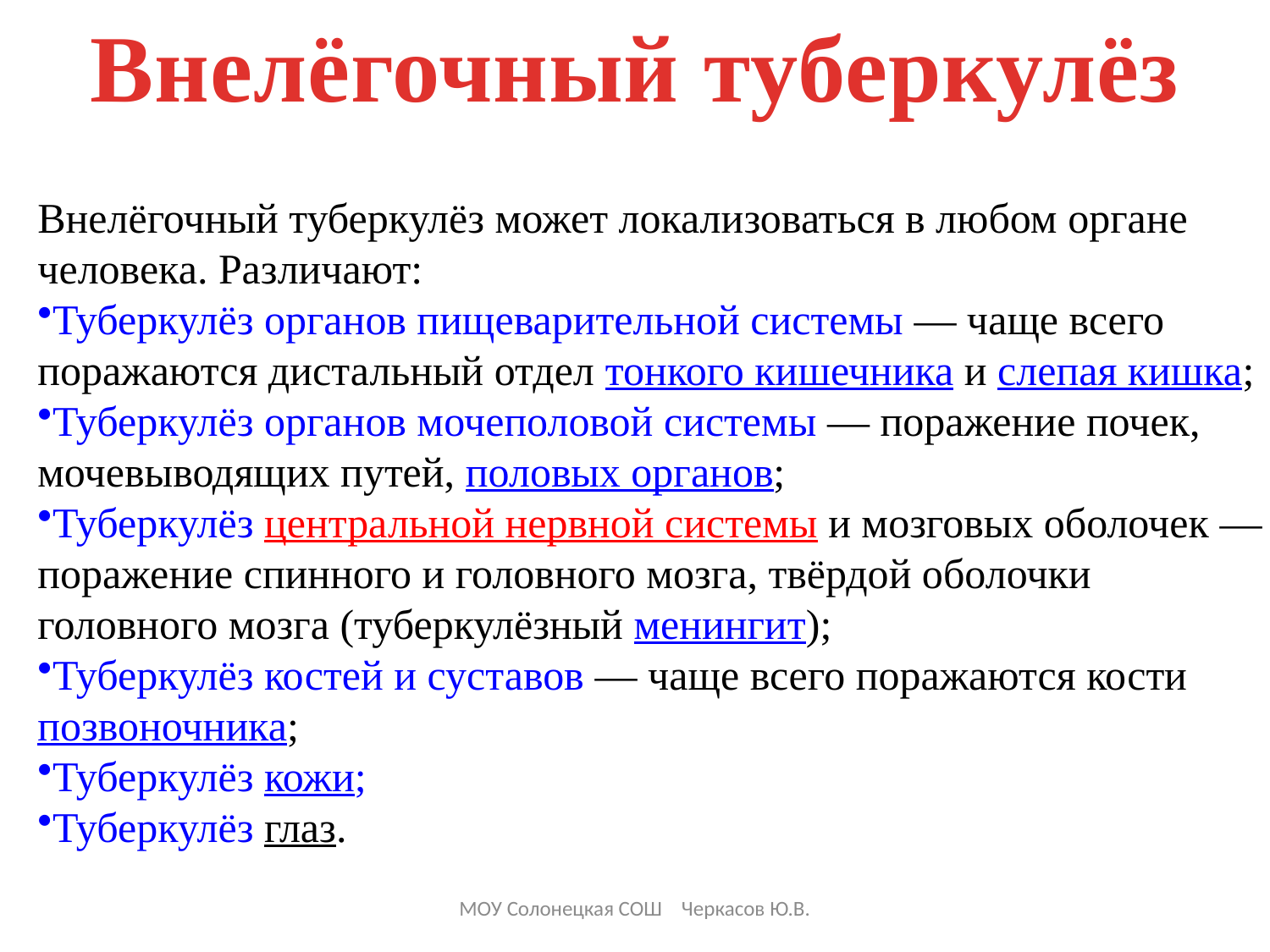

Внелёгочный туберкулёз
Внелёгочный туберкулёз может локализоваться в любом органе человека. Различают:
Туберкулёз органов пищеварительной системы — чаще всего поражаются дистальный отдел тонкого кишечника и слепая кишка;
Туберкулёз органов мочеполовой системы — поражение почек, мочевыводящих путей, половых органов;
Туберкулёз центральной нервной системы и мозговых оболочек — поражение спинного и головного мозга, твёрдой оболочки головного мозга (туберкулёзный менингит);
Туберкулёз костей и суставов — чаще всего поражаются кости позвоночника;
Туберкулёз кожи;
Туберкулёз глаз.

МОУ Солонецкая СОШ    Черкасов Ю.В.